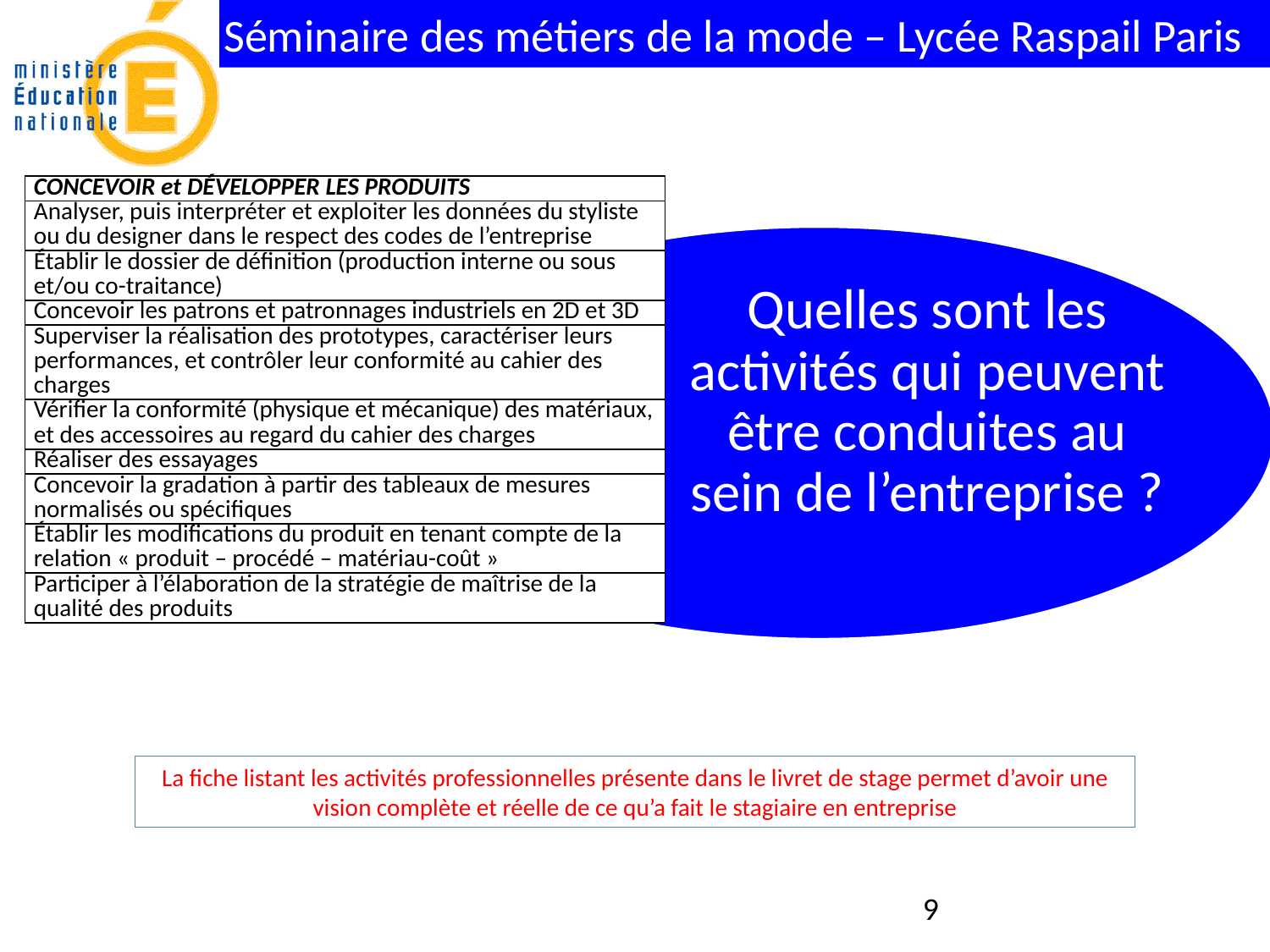

| CONCEVOIR et DÉVELOPPER LES PRODUITS |
| --- |
| Analyser, puis interpréter et exploiter les données du styliste ou du designer dans le respect des codes de l’entreprise |
| Établir le dossier de définition (production interne ou sous et/ou co-traitance) |
| Concevoir les patrons et patronnages industriels en 2D et 3D |
| Superviser la réalisation des prototypes, caractériser leurs performances, et contrôler leur conformité au cahier des charges |
| Vérifier la conformité (physique et mécanique) des matériaux, et des accessoires au regard du cahier des charges |
| Réaliser des essayages |
| Concevoir la gradation à partir des tableaux de mesures normalisés ou spécifiques |
| Établir les modifications du produit en tenant compte de la relation « produit – procédé – matériau-coût » |
| Participer à l’élaboration de la stratégie de maîtrise de la qualité des produits |

Quelles sont les activités qui peuvent être conduites au sein de l’entreprise ?
La fiche listant les activités professionnelles présente dans le livret de stage permet d’avoir une vision complète et réelle de ce qu’a fait le stagiaire en entreprise
9